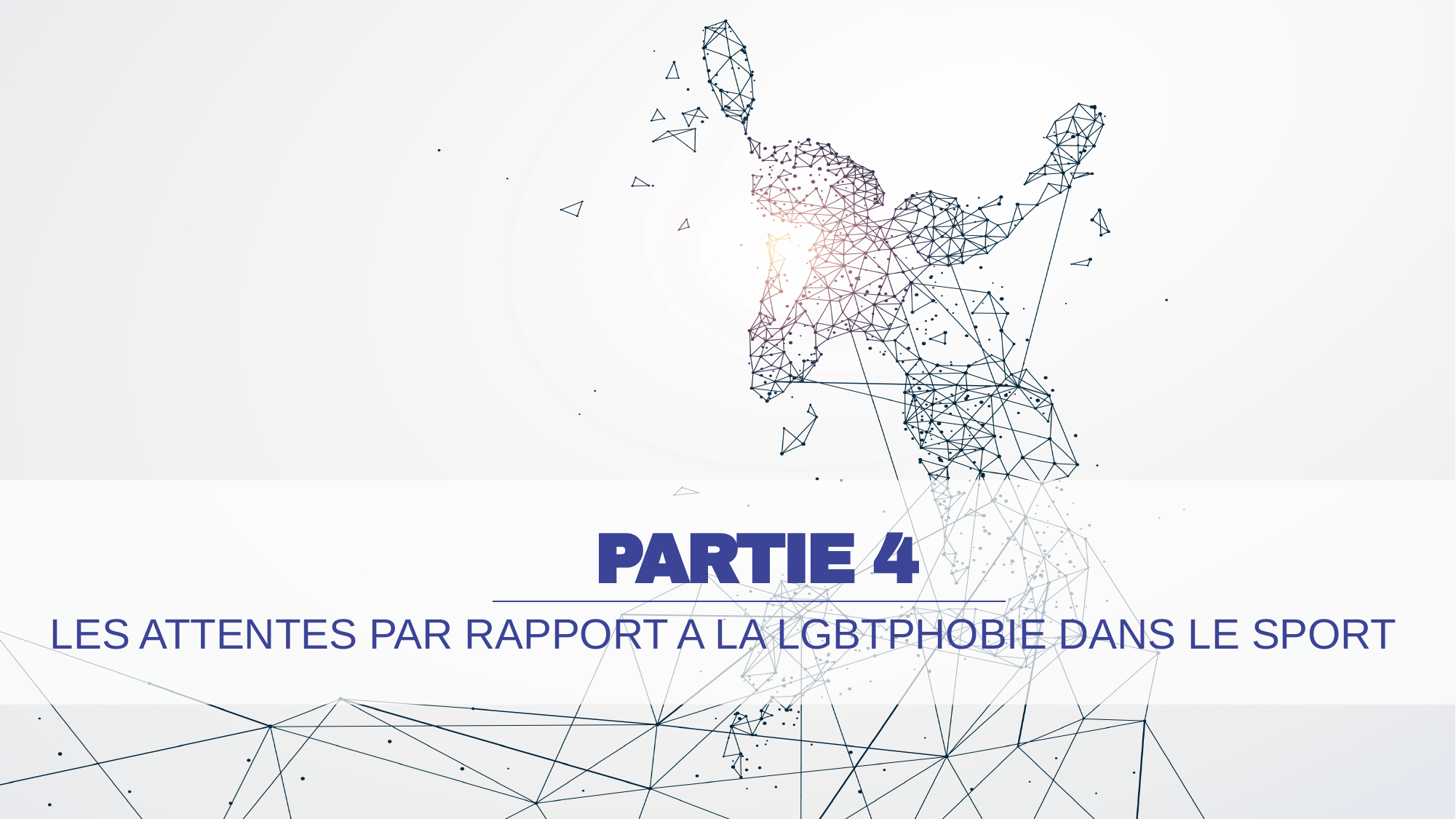

PARTIE 4
LES ATTENTES PAR RAPPORT A LA LGBTPHOBIE DANS LE SPORT